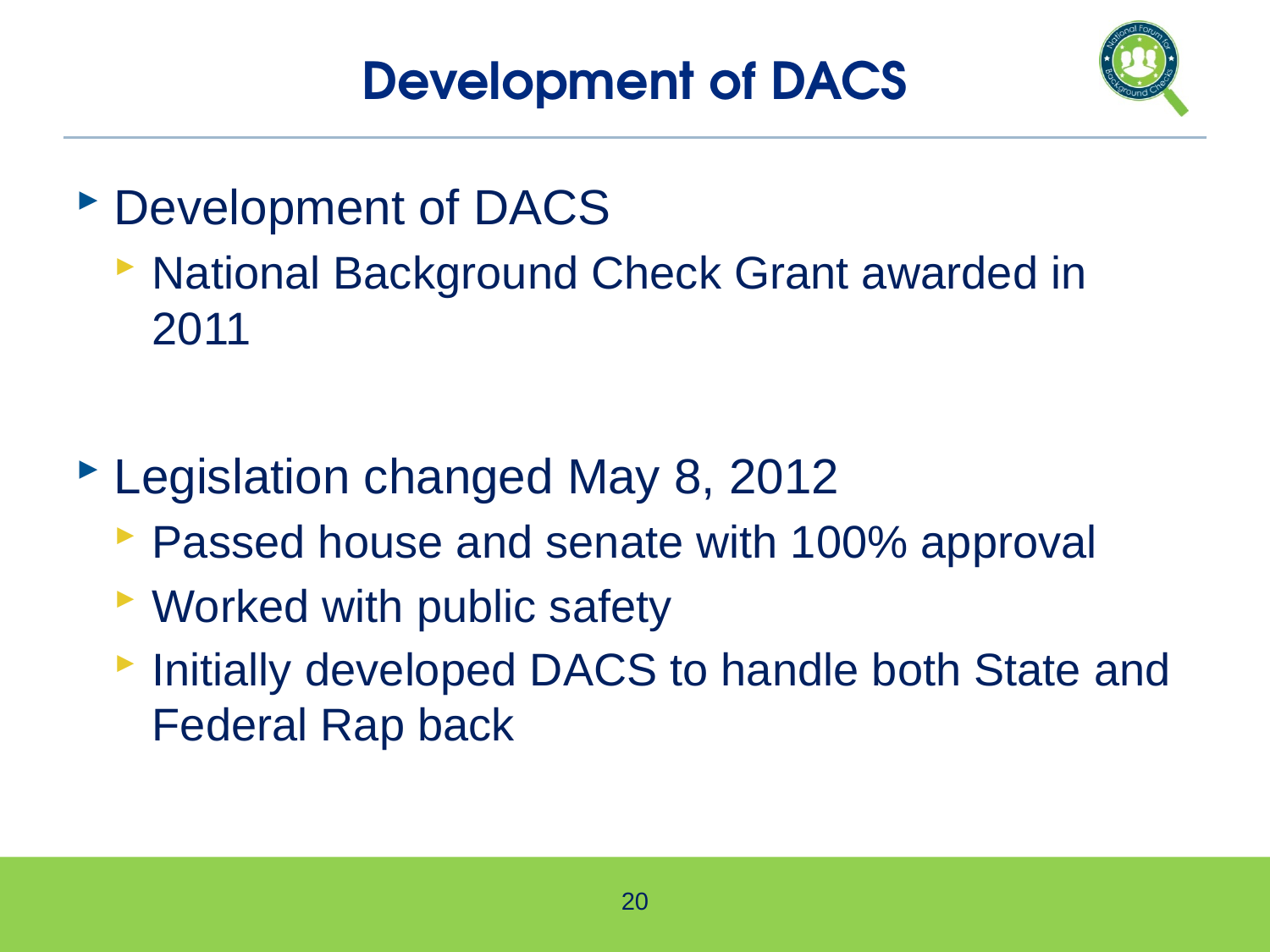

# Development of DACS
Development of DACS
National Background Check Grant awarded in 2011

Legislation changed May 8, 2012
Passed house and senate with 100% approval
Worked with public safety
Initially developed DACS to handle both State and Federal Rap back

20